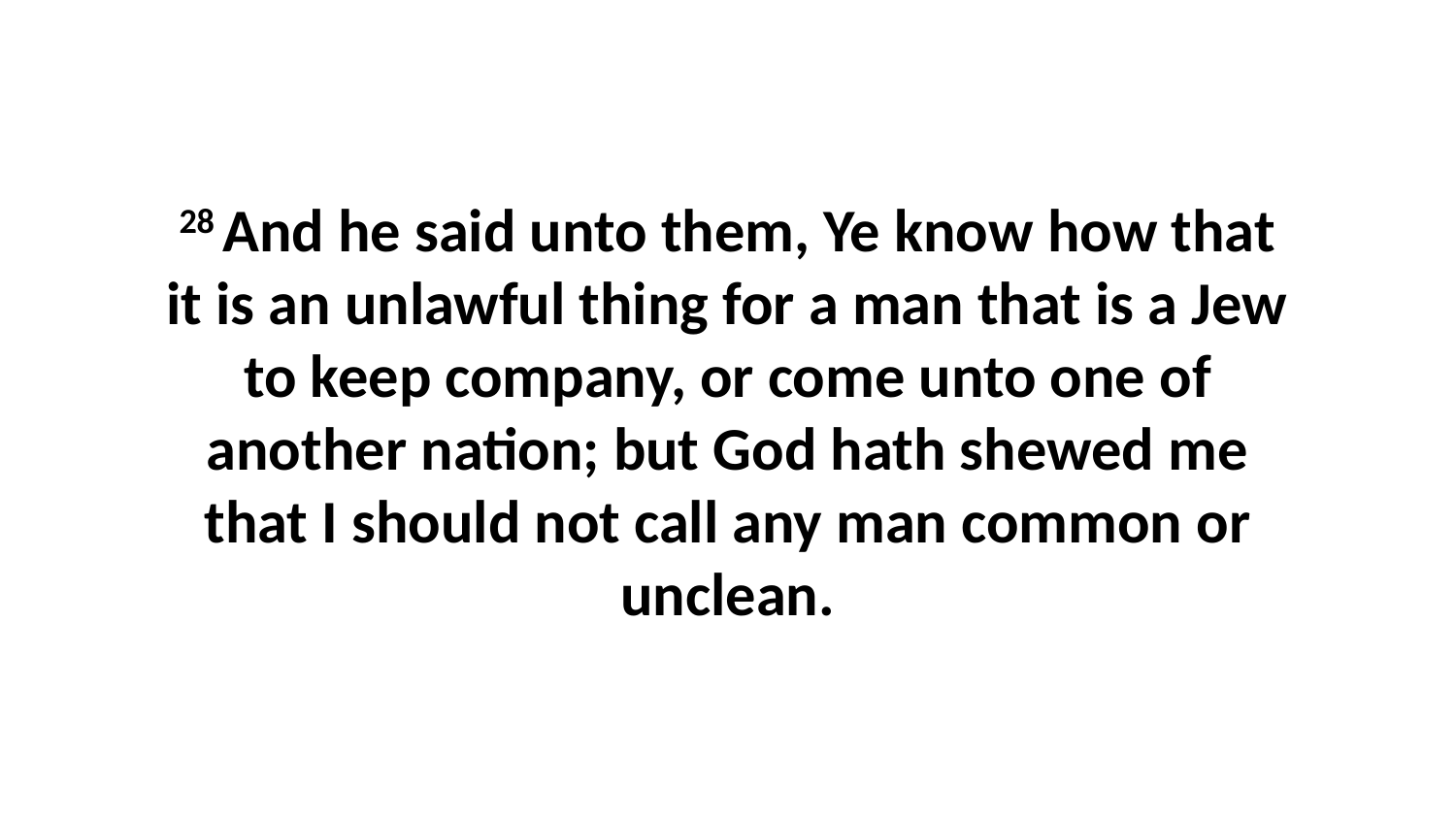

28 And he said unto them, Ye know how that it is an unlawful thing for a man that is a Jew to keep company, or come unto one of another nation; but God hath shewed me that I should not call any man common or unclean.